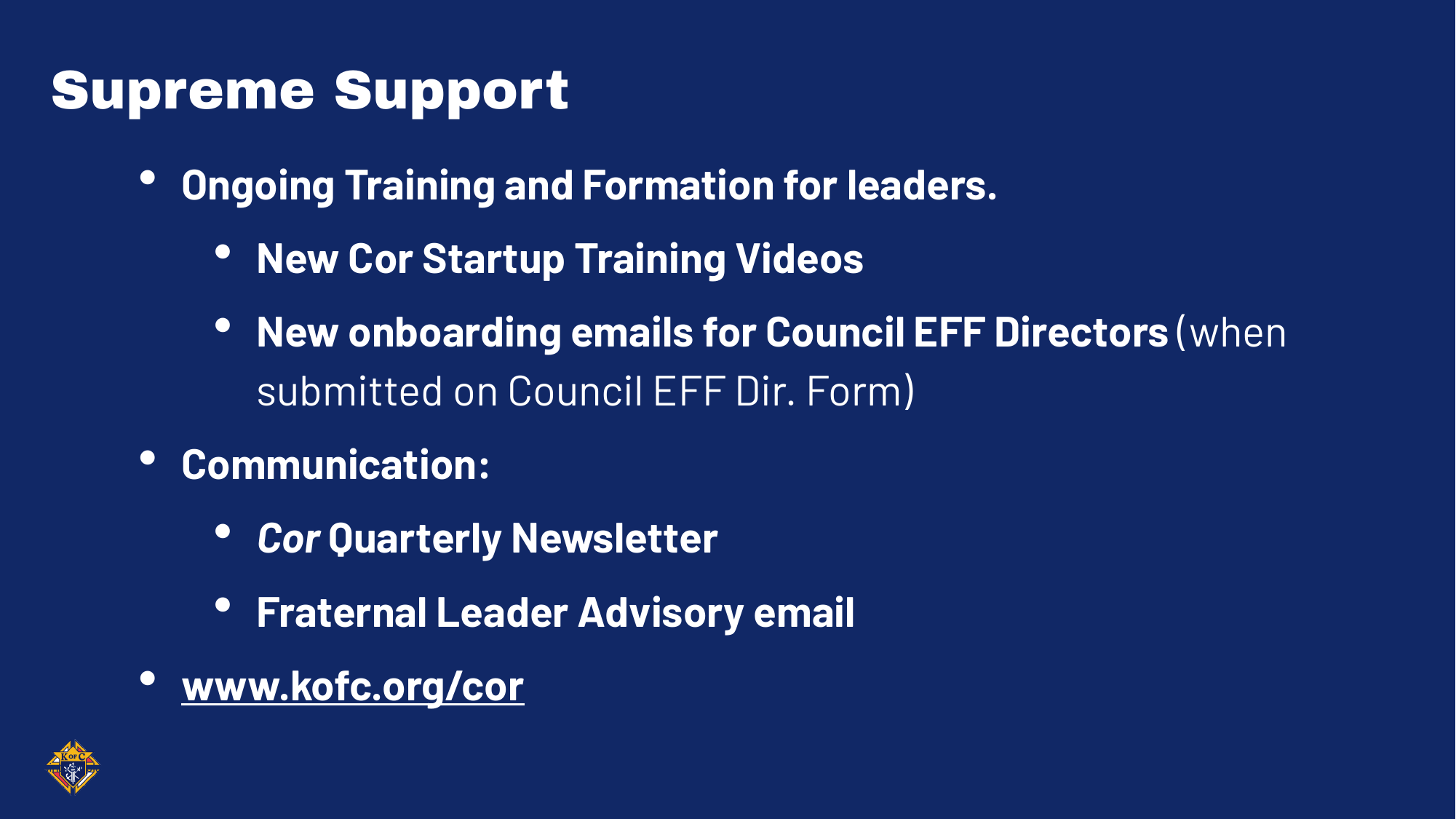

# Supreme Support
Ongoing Training and Formation for leaders.
New Cor Startup Training Videos
New onboarding emails for Council EFF Directors (when submitted on Council EFF Dir. Form)
Communication:
Cor Quarterly Newsletter
Fraternal Leader Advisory email
www.kofc.org/cor
PowerPoint template guidelines and examples